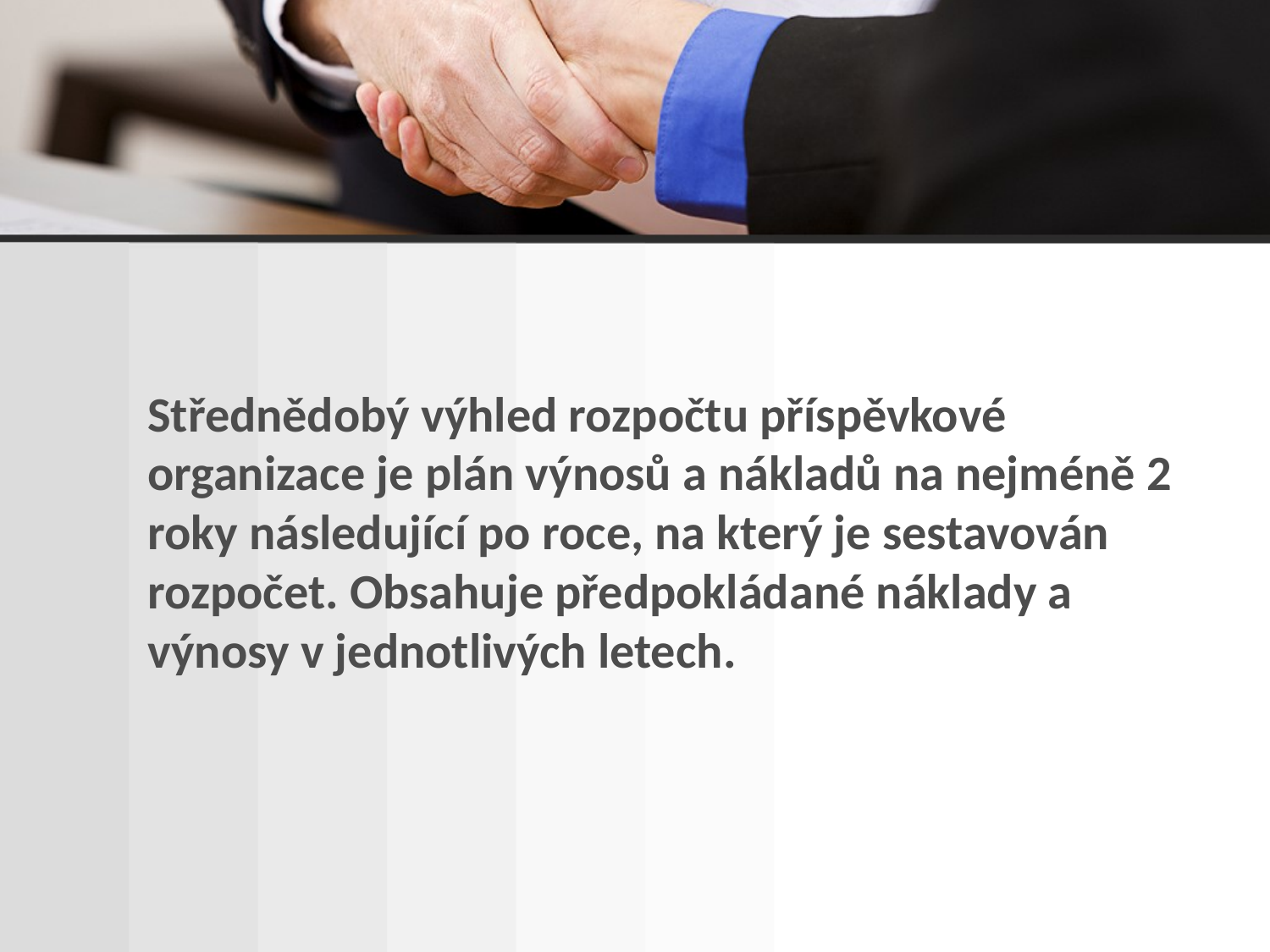

Střednědobý výhled rozpočtu příspěvkové organizace je plán výnosů a nákladů na nejméně 2 roky následující po roce, na který je sestavován rozpočet. Obsahuje předpokládané náklady a výnosy v jednotlivých letech.